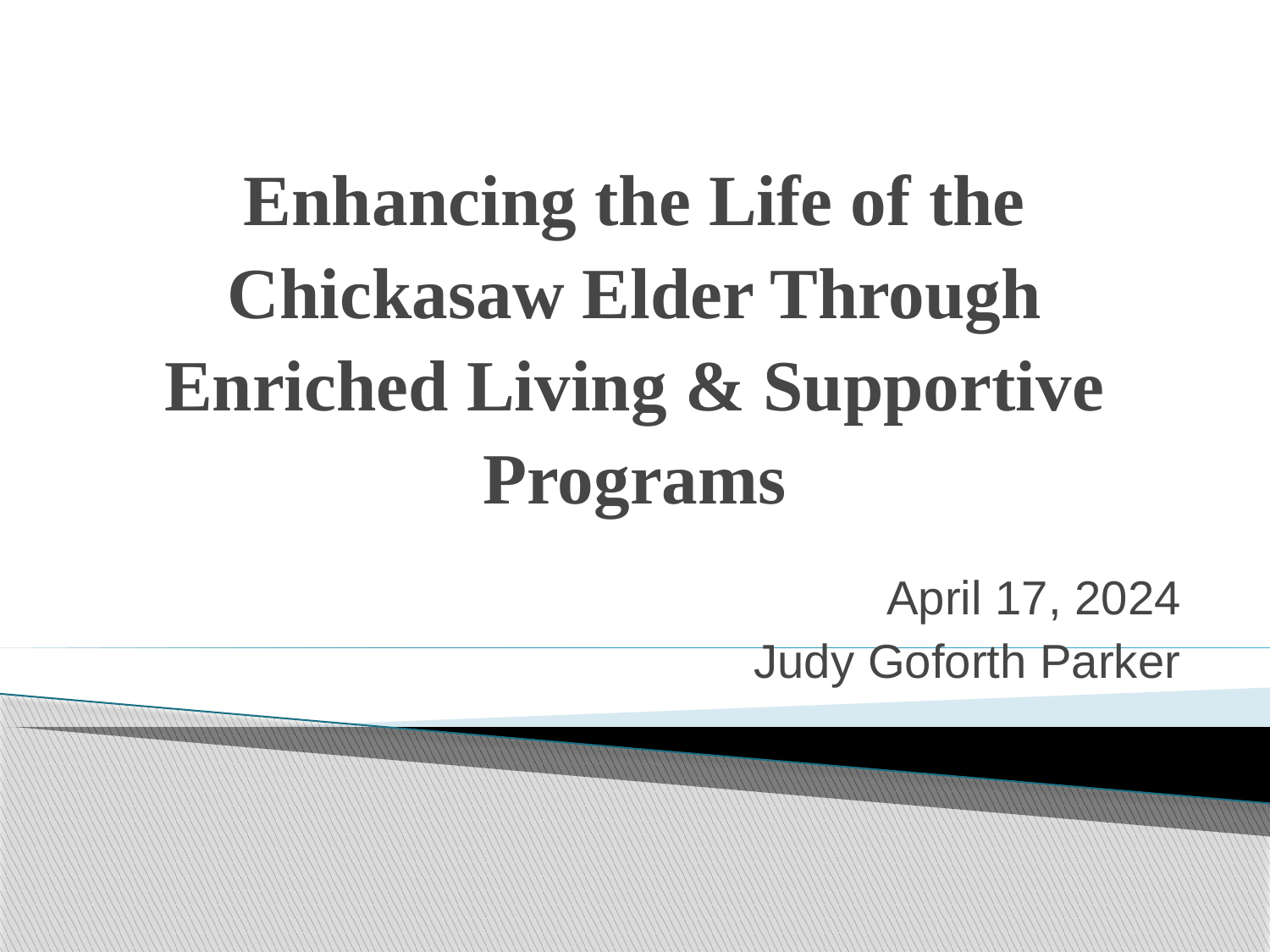

# Enhancing the Life of the Chickasaw Elder Through Enriched Living & Supportive Programs
April 17, 2024
Judy Goforth Parker